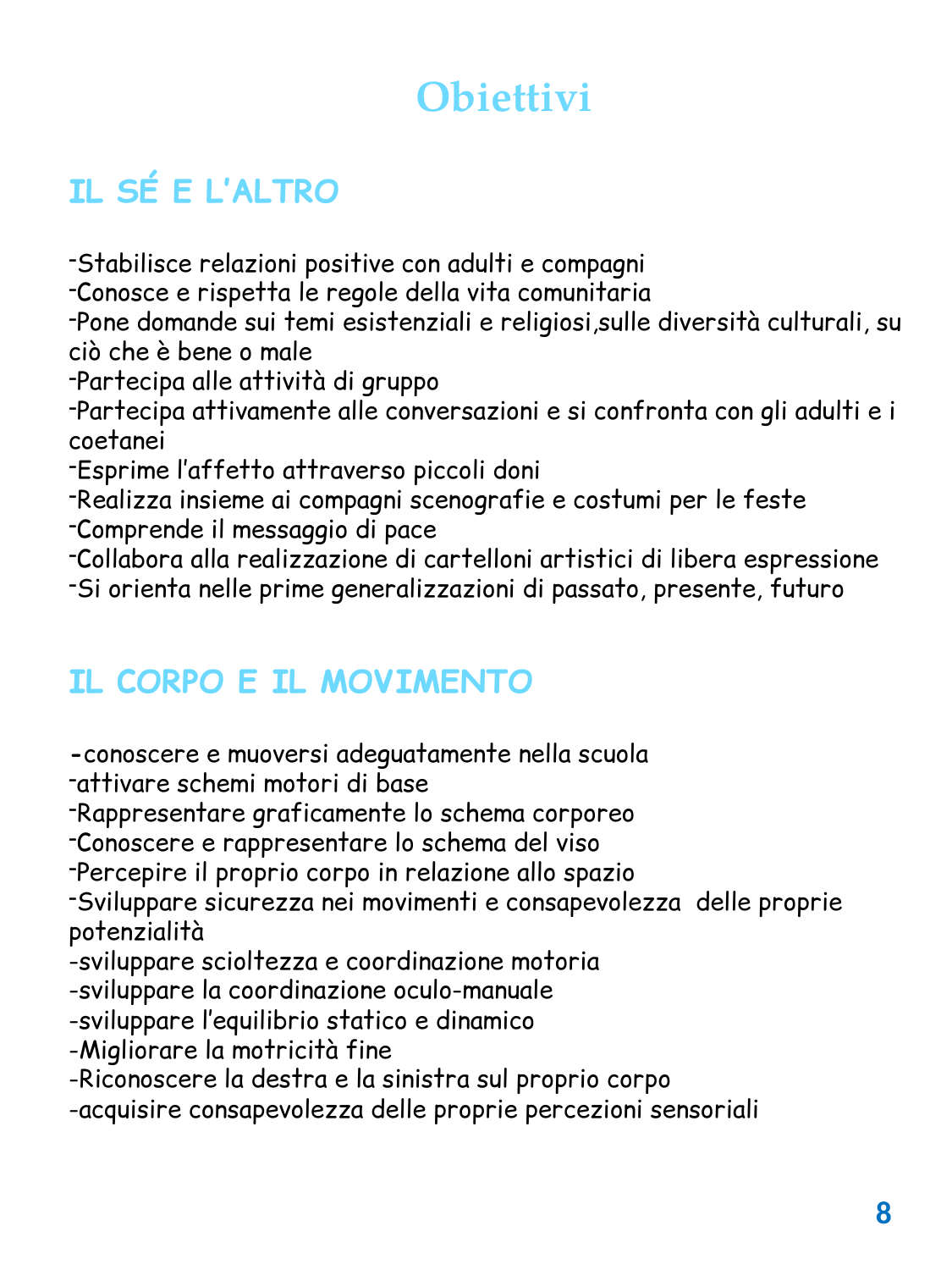

Obiettivi

IL SÉ E L’ALTRO

Stabilisce relazioni positive con adulti e compagni
Conosce e rispetta le regole della vita comunitaria
Pone domande sui temi esistenziali e religiosi,sulle diversità culturali, su ciò che è bene o male
Partecipa alle attività di gruppo
Partecipa attivamente alle conversazioni e si confronta con gli adulti e i coetanei
Esprime l’affetto attraverso piccoli doni
Realizza insieme ai compagni scenografie e costumi per le feste
Comprende il messaggio di pace
Collabora alla realizzazione di cartelloni artistici di libera espressione
Si orienta nelle prime generalizzazioni di passato, presente, futuro

IL CORPO E IL MOVIMENTO

-conoscere e muoversi adeguatamente nella scuola
attivare schemi motori di base
Rappresentare graficamente lo schema corporeo
Conoscere e rappresentare lo schema del viso
Percepire il proprio corpo in relazione allo spazio
Sviluppare sicurezza nei movimenti e consapevolezza  delle proprie
potenzialità
-sviluppare scioltezza e coordinazione motoria
-sviluppare la coordinazione oculo-manuale
-sviluppare l’equilibrio statico e dinamico
-Migliorare la motricità fine
-Riconoscere la destra e la sinistra sul proprio corpo
-acquisire consapevolezza delle proprie percezioni sensoriali

8